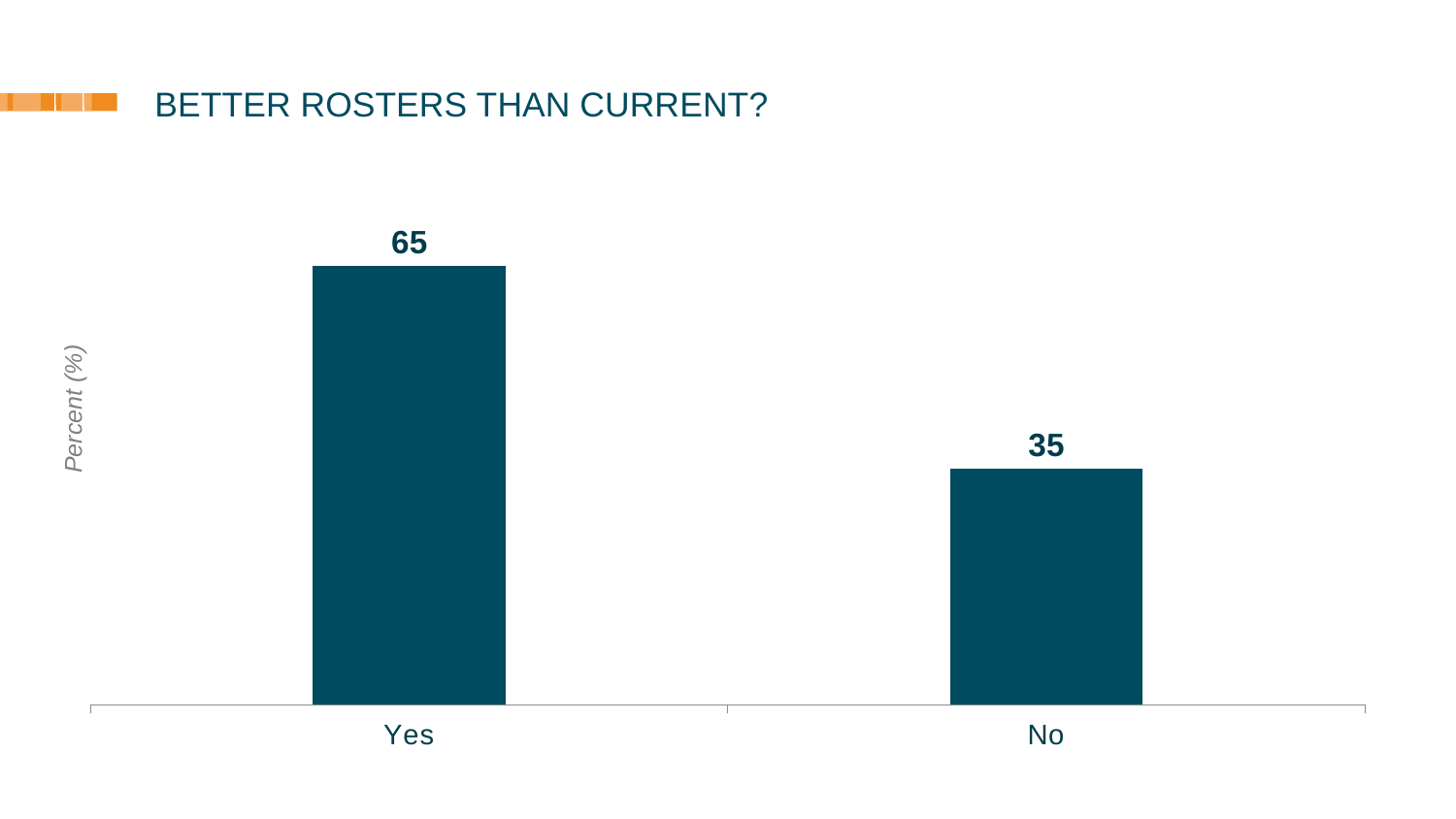

# BETTER ROSTERS THAN CURRENT?

### Chart

| Category | BHP WAIO |
|---|---|
| Yes | 65.0 |
| No | 35.0 |
Percent (%)